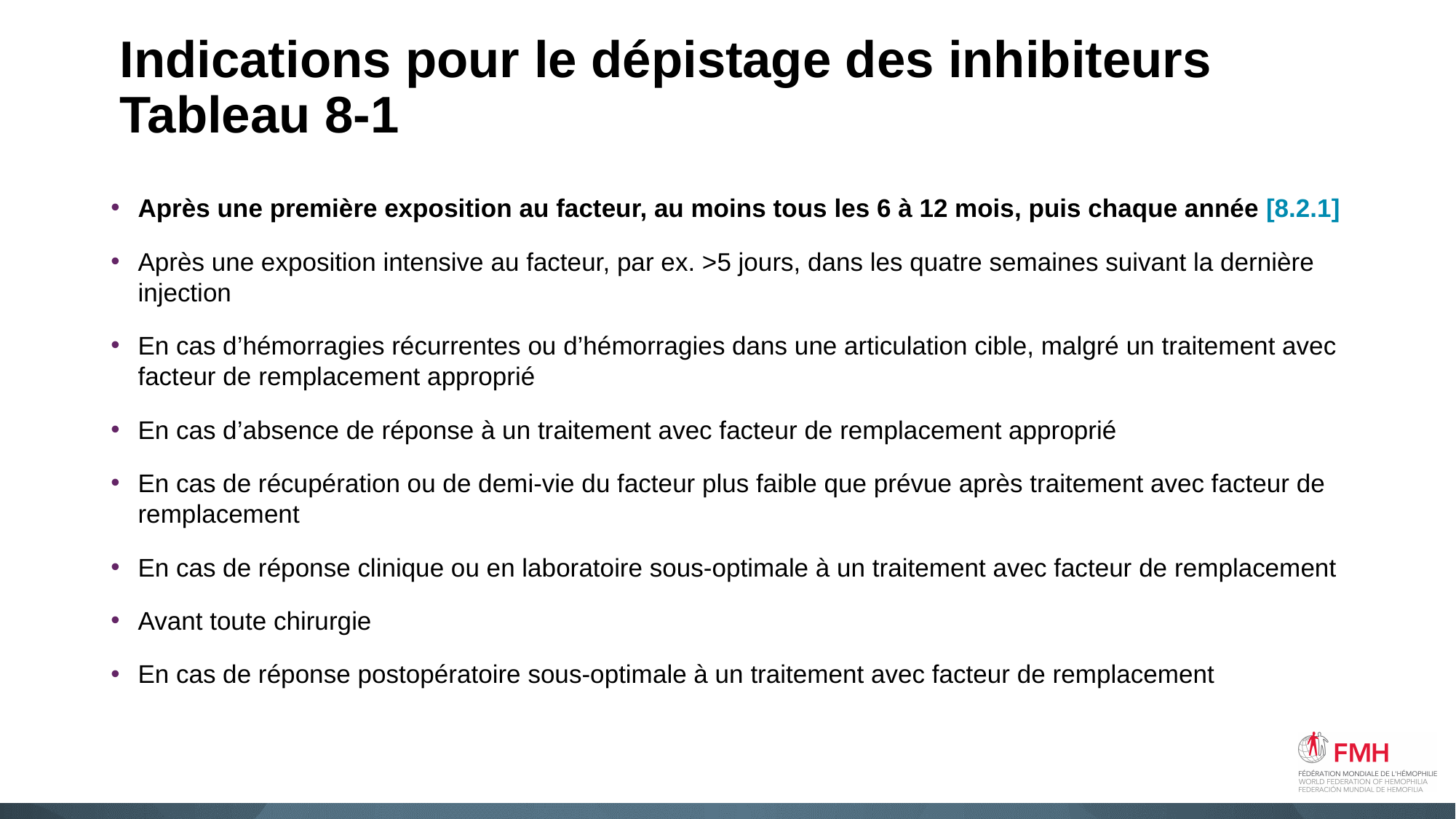

#
Indications pour le dépistage des inhibiteurs
Tableau 8-1
Après une première exposition au facteur, au moins tous les 6 à 12 mois, puis chaque année [8.2.1]
Après une exposition intensive au facteur, par ex. >5 jours, dans les quatre semaines suivant la dernière injection
En cas d’hémorragies récurrentes ou d’hémorragies dans une articulation cible, malgré un traitement avec facteur de remplacement approprié
En cas d’absence de réponse à un traitement avec facteur de remplacement approprié
En cas de récupération ou de demi-vie du facteur plus faible que prévue après traitement avec facteur de remplacement
En cas de réponse clinique ou en laboratoire sous-optimale à un traitement avec facteur de remplacement
Avant toute chirurgie
En cas de réponse postopératoire sous-optimale à un traitement avec facteur de remplacement